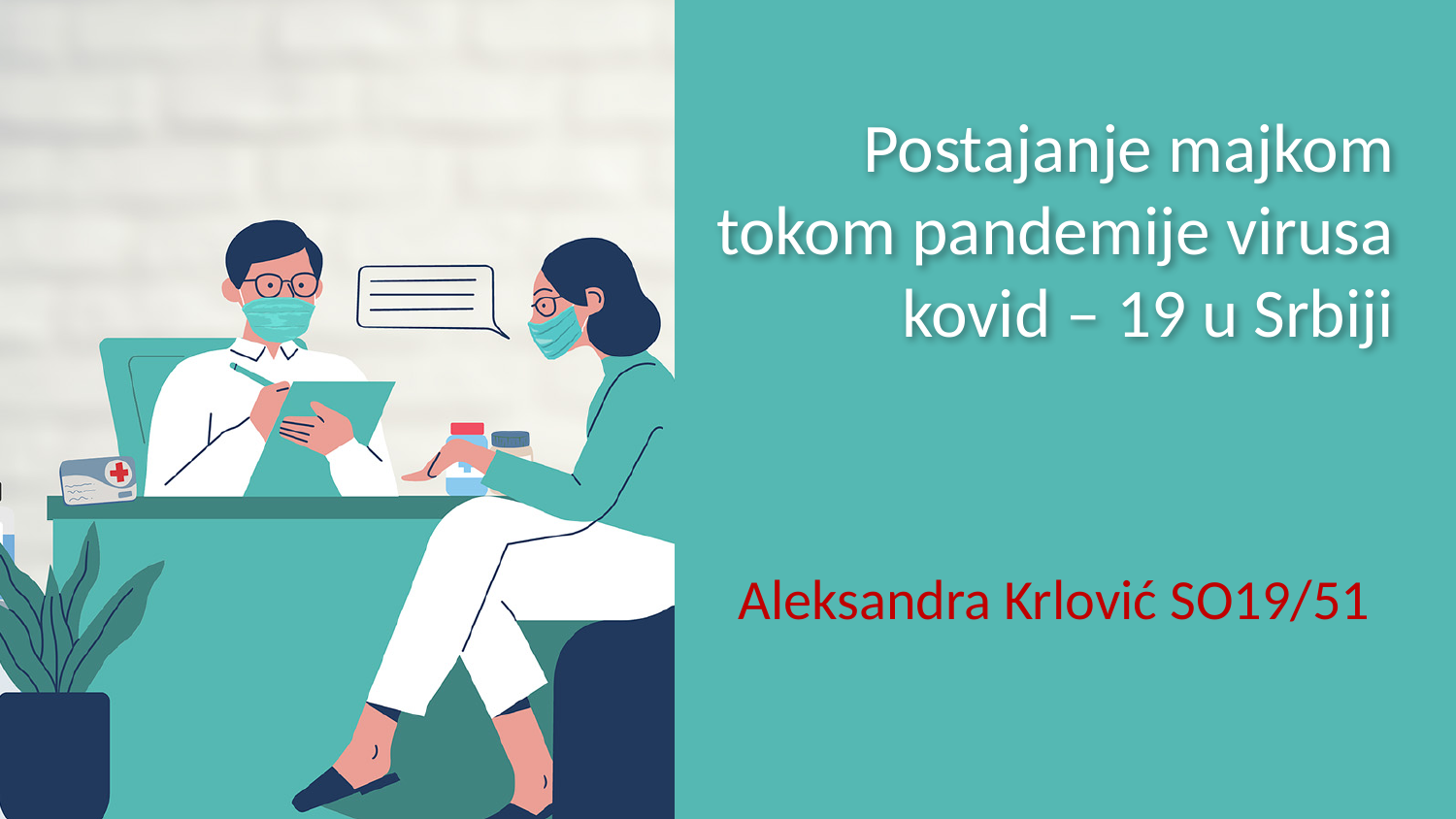

# Postajanje majkom tokom pandemije virusa kovid – 19 u Srbiji
Aleksandra Krlović SO19/51